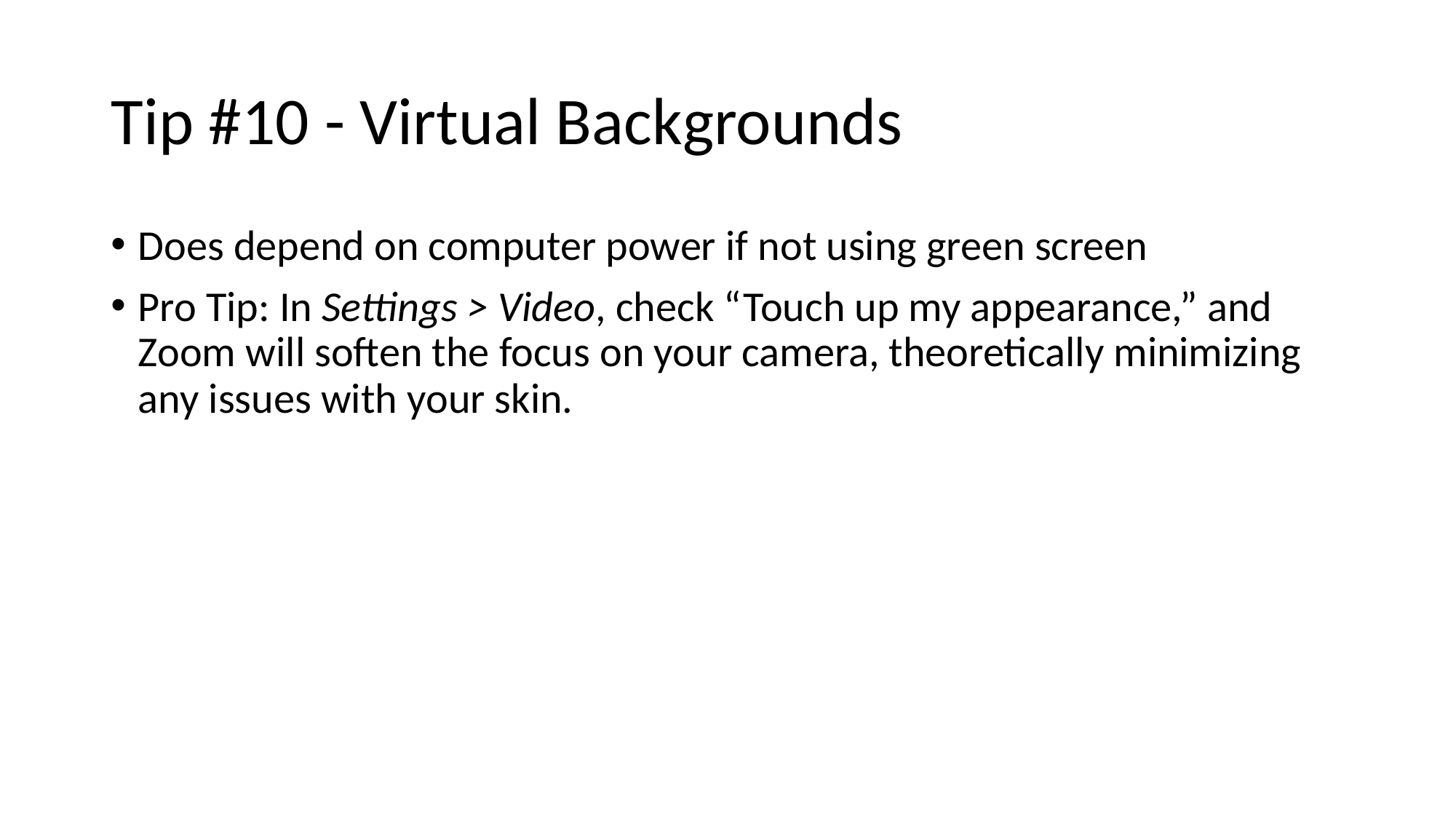

# Tip #10 - Virtual Backgrounds
Does depend on computer power if not using green screen
Pro Tip: In Settings > Video, check “Touch up my appearance,” and Zoom will soften the focus on your camera, theoretically minimizing any issues with your skin.